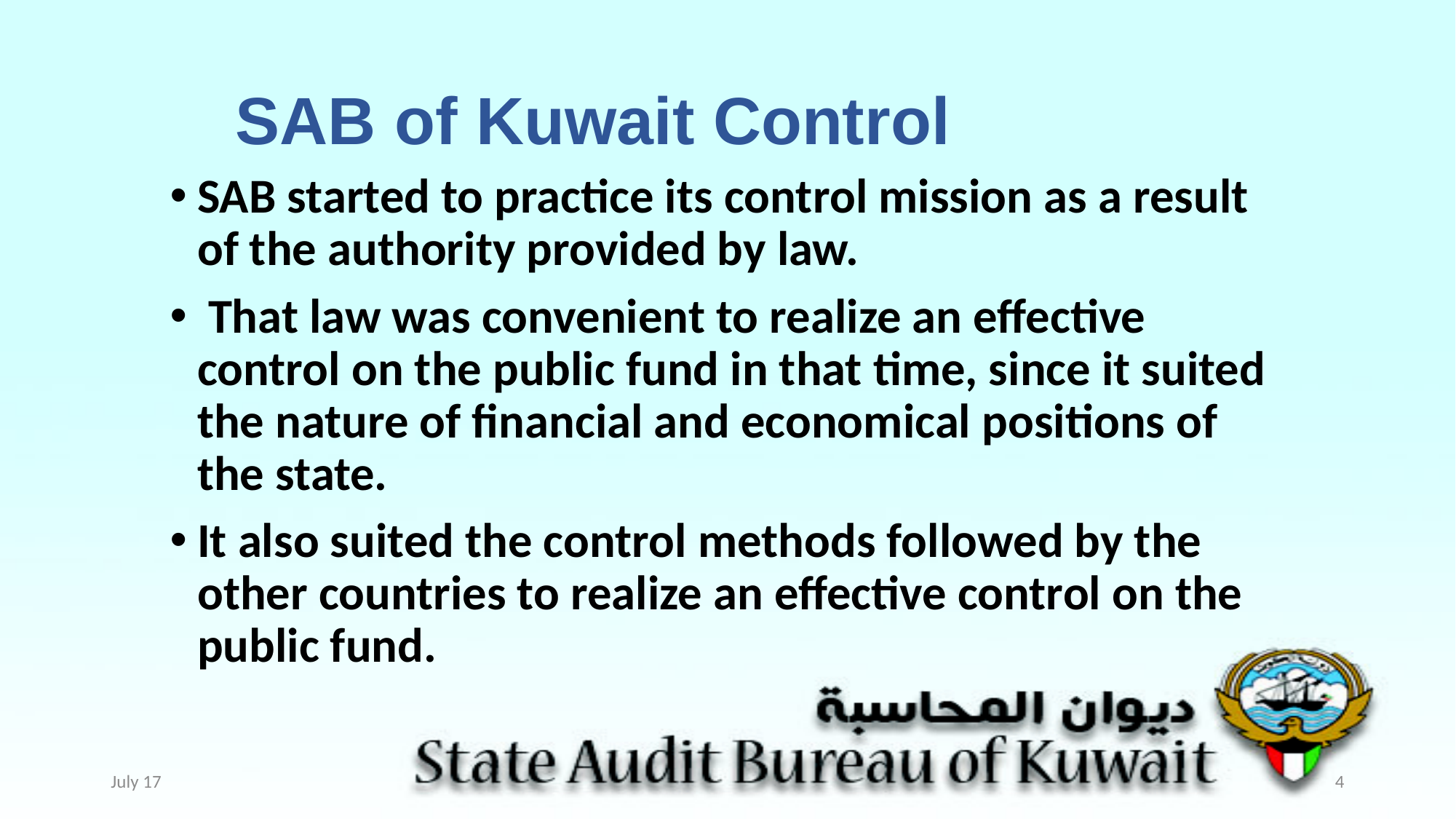

# SAB of Kuwait Control
SAB started to practice its control mission as a result of the authority provided by law.
 That law was convenient to realize an effective control on the public fund in that time, since it suited the nature of financial and economical positions of the state.
It also suited the control methods followed by the other countries to realize an effective control on the public fund.
July 17
4